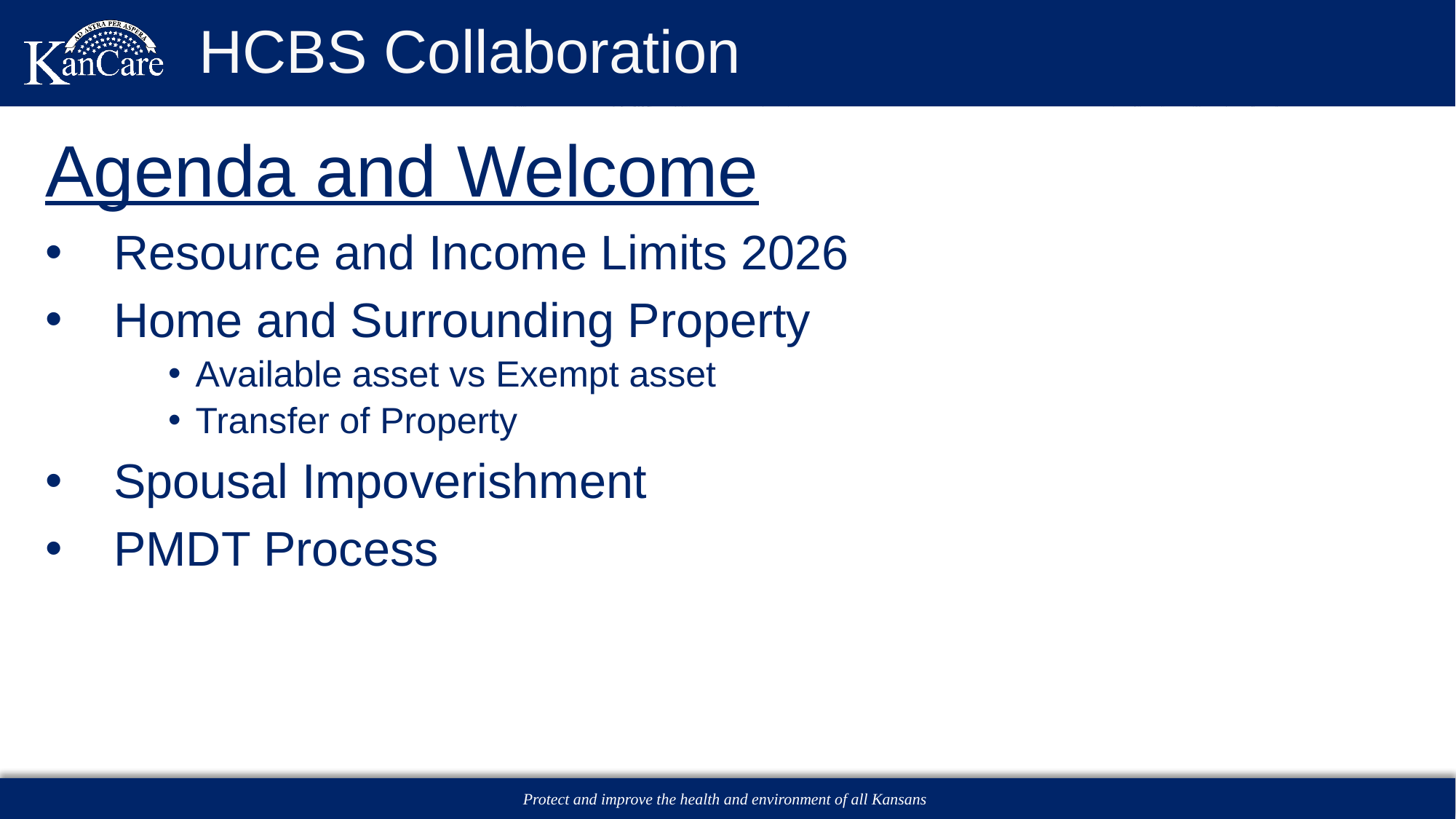

# HCBS Collaboration
Agenda and Welcome
Resource and Income Limits 2026
Home and Surrounding Property
Available asset vs Exempt asset
Transfer of Property
Spousal Impoverishment
PMDT Process